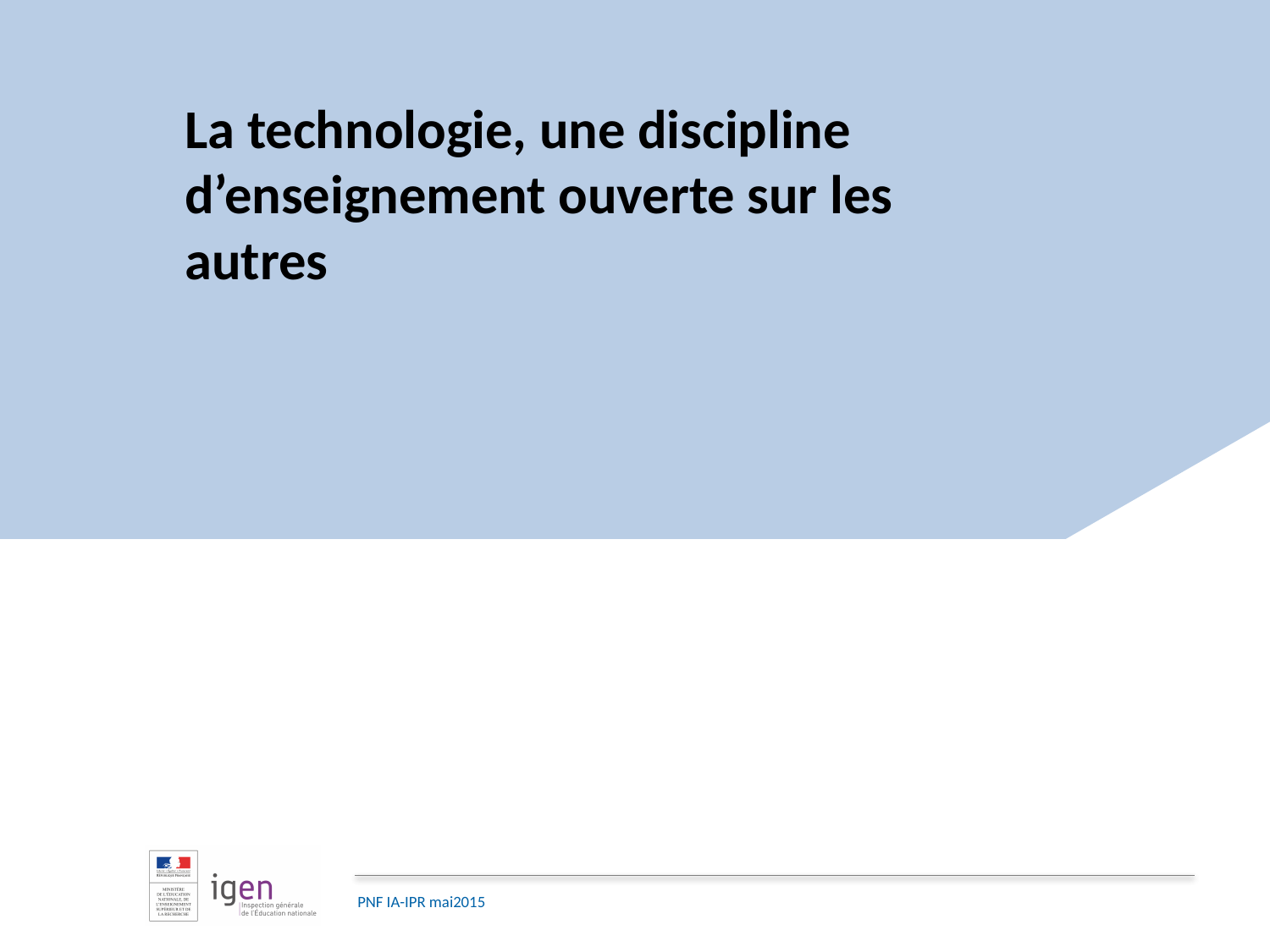

# La technologie, une discipline d’enseignement ouverte sur les autres